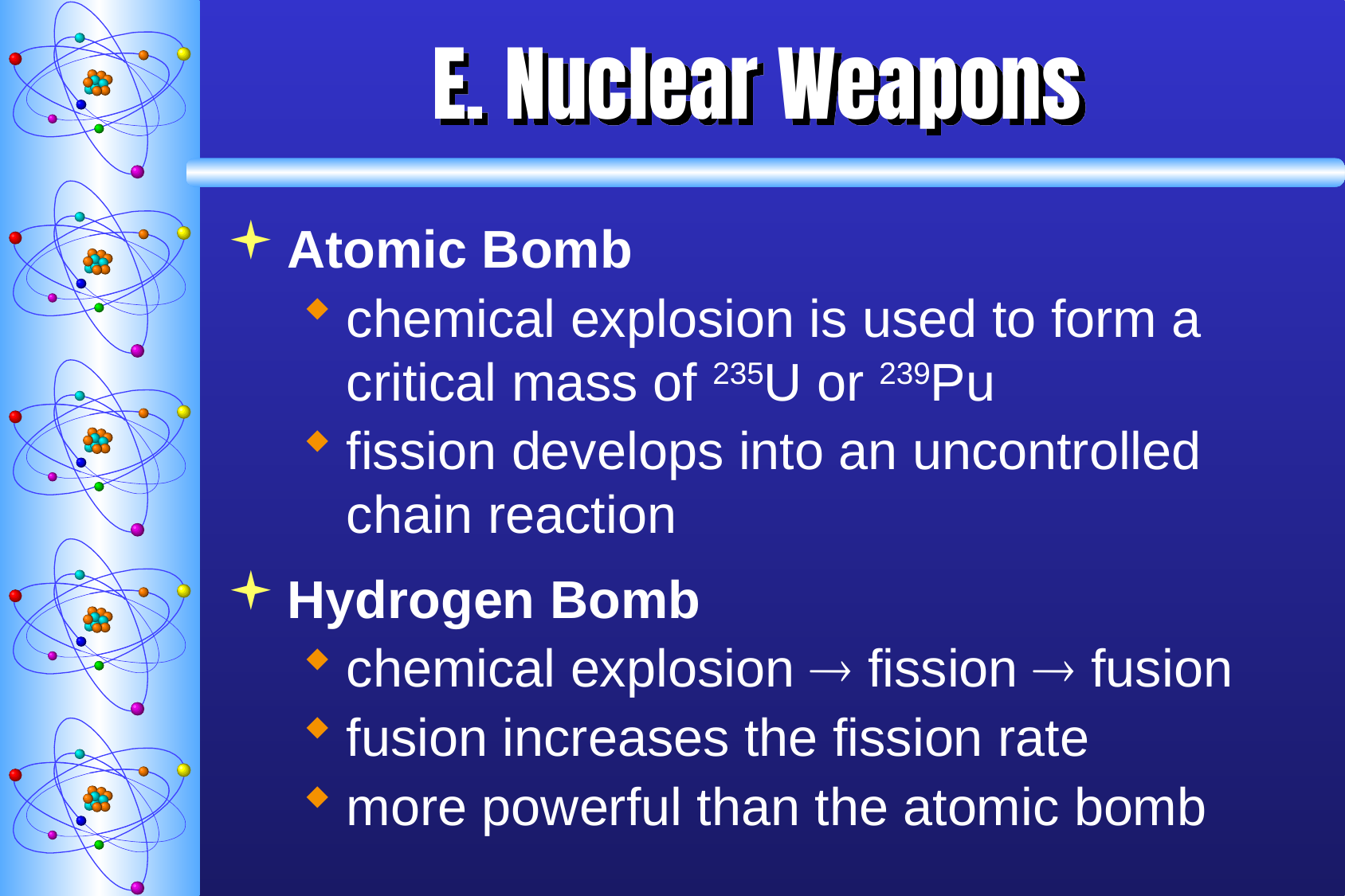

# E. Nuclear Weapons
Atomic Bomb
chemical explosion is used to form a critical mass of 235U or 239Pu
fission develops into an uncontrolled chain reaction
Hydrogen Bomb
chemical explosion → fission → fusion
fusion increases the fission rate
more powerful than the atomic bomb